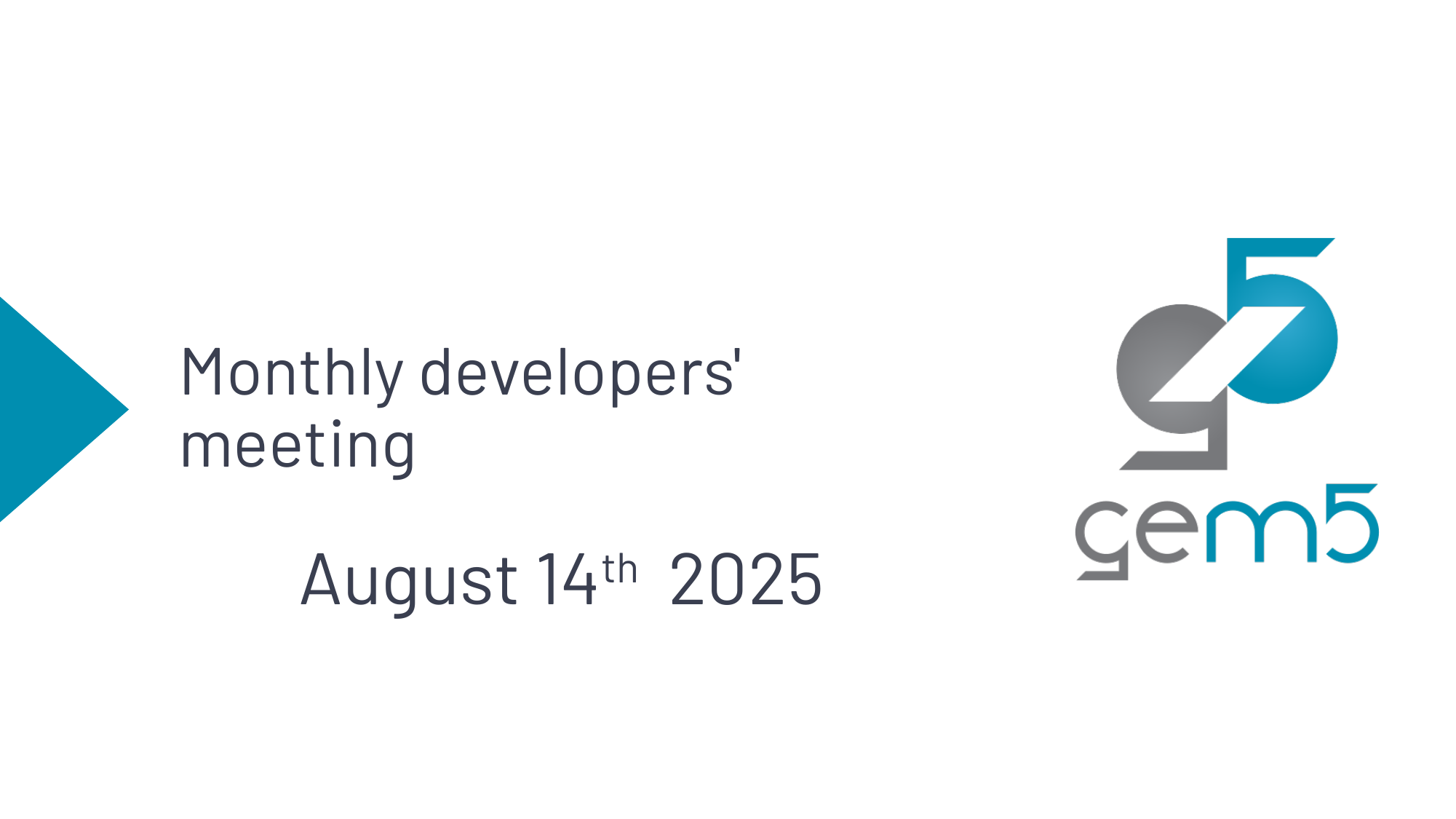

# Monthly developers' meeting
August 14th  2025